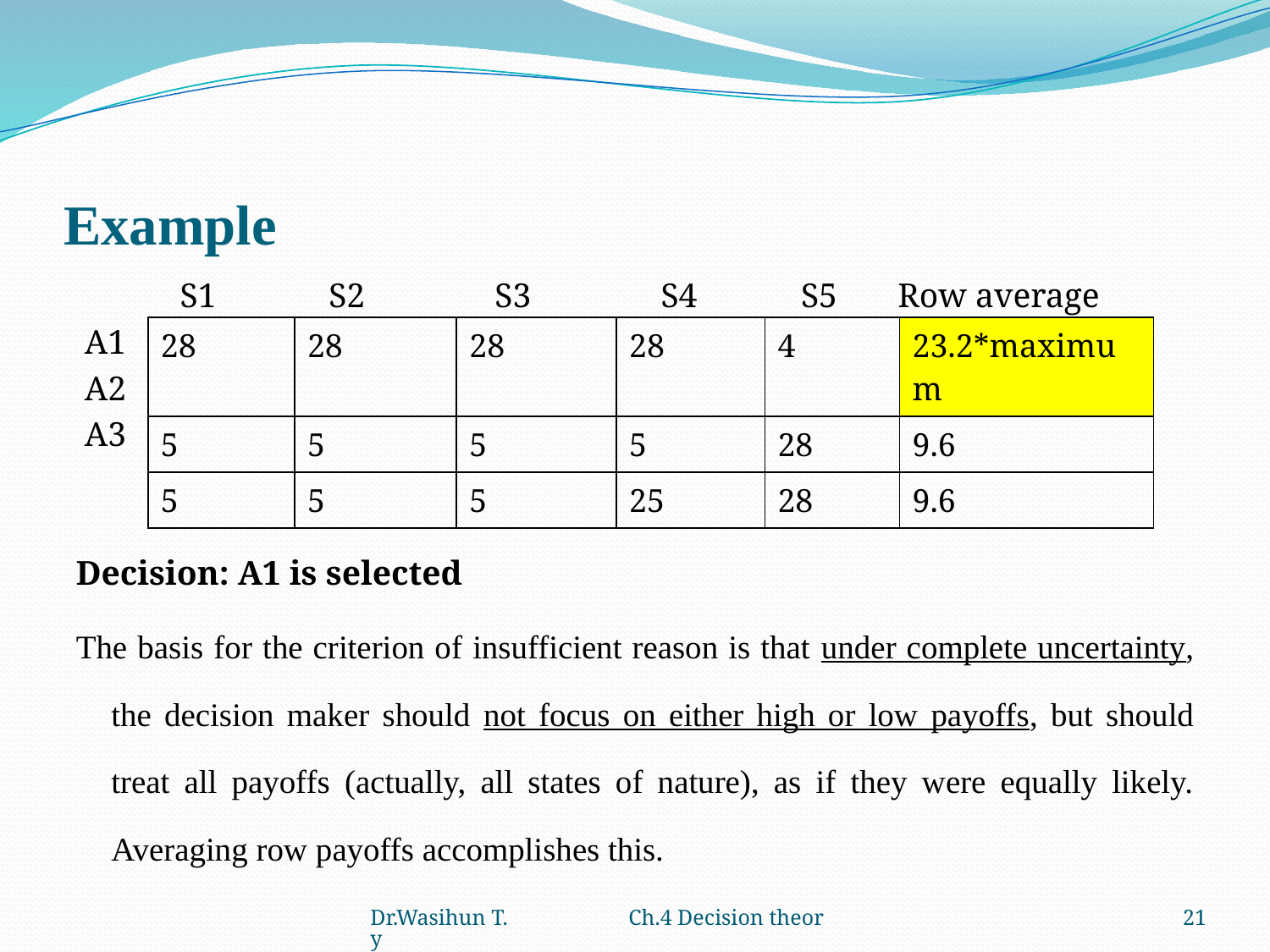

# Example
            S1             S2               S3               S4            S5       Row average
 A1
 A2
 A3

Decision: A1 is selected
The basis for the criterion of insufficient reason is that under complete uncertainty, the decision maker should not focus on either high or low payoffs, but should treat all payoffs (actually, all states of nature), as if they were equally likely. Averaging row payoffs accomplishes this.
| 28 | 28 | 28 | 28 | 4 | 23.2\*maximum |
| --- | --- | --- | --- | --- | --- |
| 5 | 5 | 5 | 5 | 28 | 9.6 |
| 5 | 5 | 5 | 25 | 28 | 9.6 |
Dr.Wasihun T.                      Ch.4 Decision theory
21